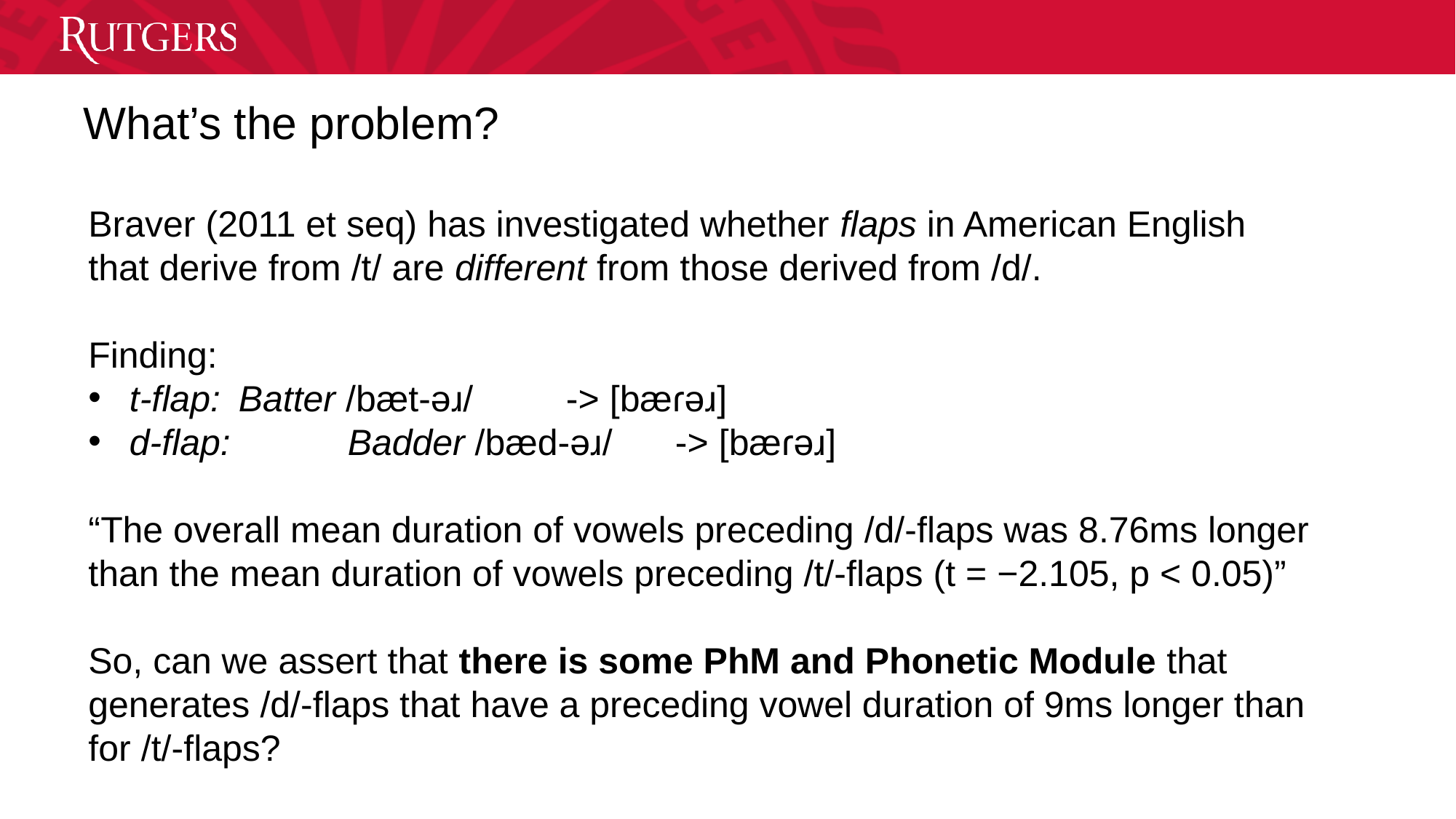

# What’s the problem?
Braver (2011 et seq) has investigated whether flaps in American English that derive from /t/ are different from those derived from /d/.

Finding:
t-flap: 	Batter /bæt-əɹ/  	-> [bæɾəɹ]
d-flap: 	Badder /bæd-əɹ/ 	-> [bæɾəɹ]

“The overall mean duration of vowels preceding /d/-flaps was 8.76ms longer than the mean duration of vowels preceding /t/-flaps (t = −2.105, p < 0.05)”

So, can we assert that there is some PhM and Phonetic Module that generates /d/-flaps that have a preceding vowel duration of 9ms longer than for /t/-flaps?